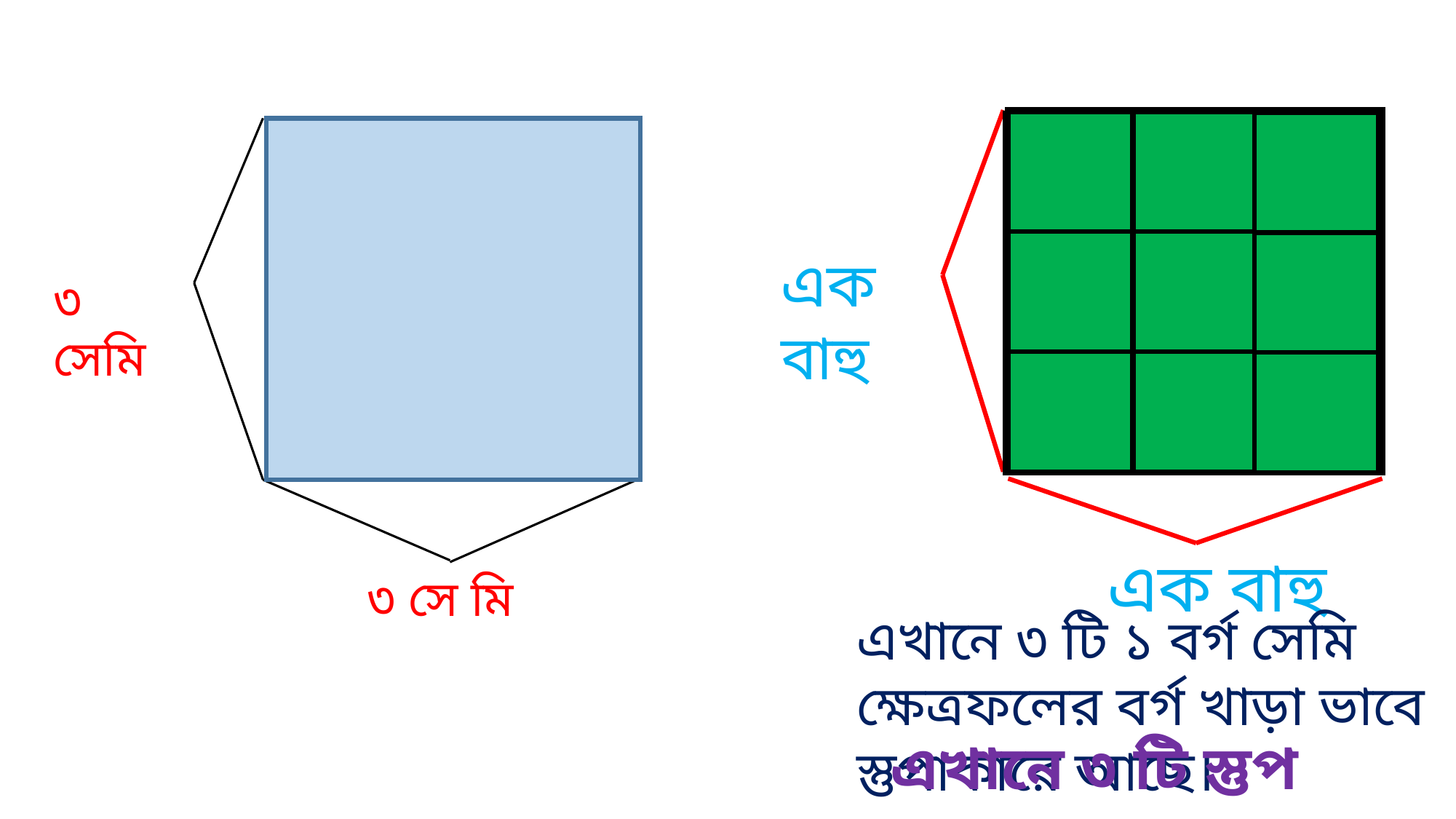

এক বাহু

৩ সেমি

এক বাহু
৩ সে মি
এখানে ৩ টি ১ বর্গ সেমি ক্ষেত্রফলের বর্গ খাড়া ভাবে স্তুপাকারে আছে।

এখানে ৩ টি স্তুপ আছে